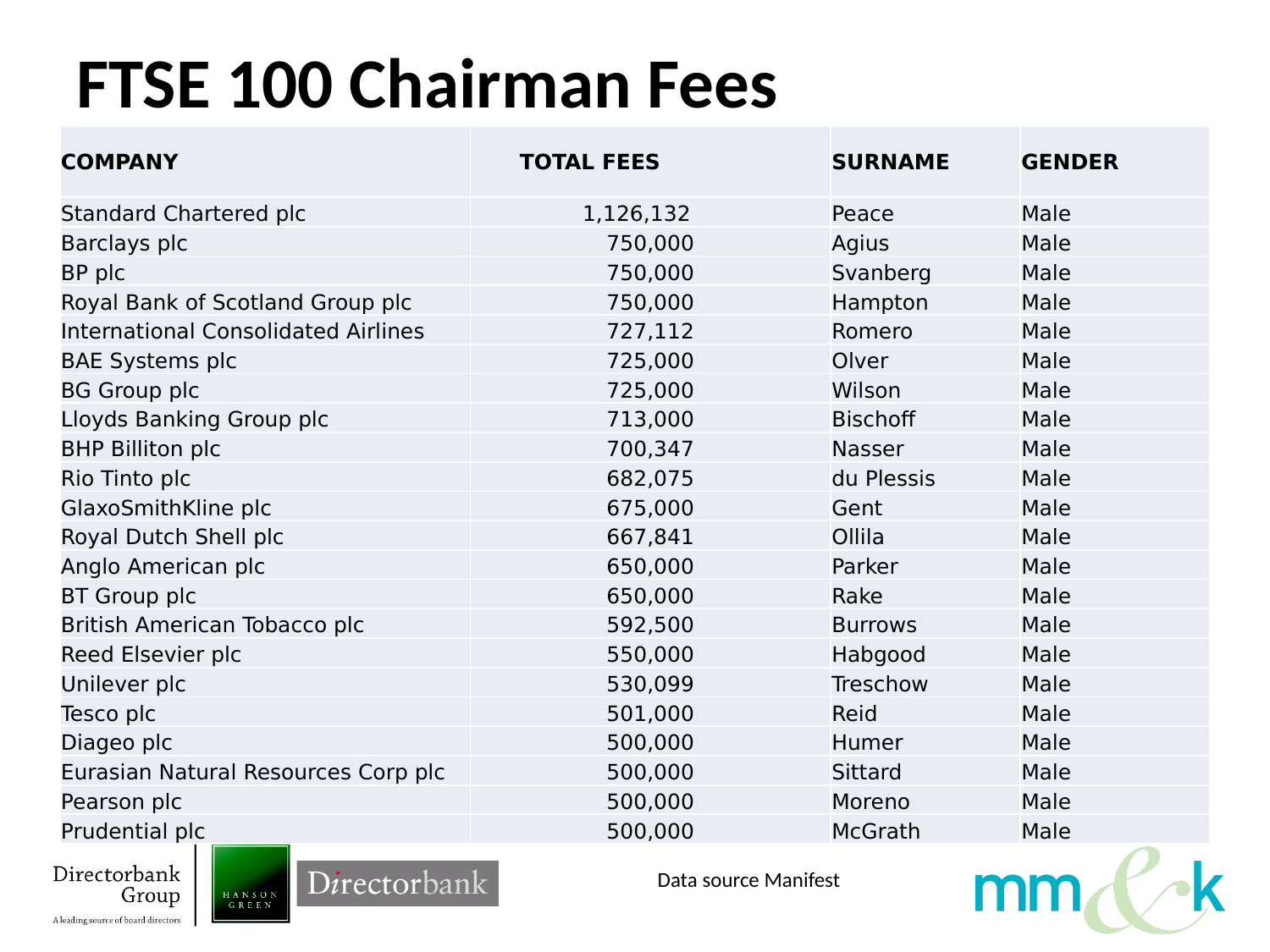

# FTSE 100 Chairman Fees
| COMPANY | TOTAL FEES | SURNAME | GENDER |
| --- | --- | --- | --- |
| Standard Chartered plc | 1,126,132 | Peace | Male |
| Barclays plc | 750,000 | Agius | Male |
| BP plc | 750,000 | Svanberg | Male |
| Royal Bank of Scotland Group plc | 750,000 | Hampton | Male |
| International Consolidated Airlines | 727,112 | Romero | Male |
| BAE Systems plc | 725,000 | Olver | Male |
| BG Group plc | 725,000 | Wilson | Male |
| Lloyds Banking Group plc | 713,000 | Bischoff | Male |
| BHP Billiton plc | 700,347 | Nasser | Male |
| Rio Tinto plc | 682,075 | du Plessis | Male |
| GlaxoSmithKline plc | 675,000 | Gent | Male |
| Royal Dutch Shell plc | 667,841 | Ollila | Male |
| Anglo American plc | 650,000 | Parker | Male |
| BT Group plc | 650,000 | Rake | Male |
| British American Tobacco plc | 592,500 | Burrows | Male |
| Reed Elsevier plc | 550,000 | Habgood | Male |
| Unilever plc | 530,099 | Treschow | Male |
| Tesco plc | 501,000 | Reid | Male |
| Diageo plc | 500,000 | Humer | Male |
| Eurasian Natural Resources Corp plc | 500,000 | Sittard | Male |
| Pearson plc | 500,000 | Moreno | Male |
| Prudential plc | 500,000 | McGrath | Male |
Data source Manifest